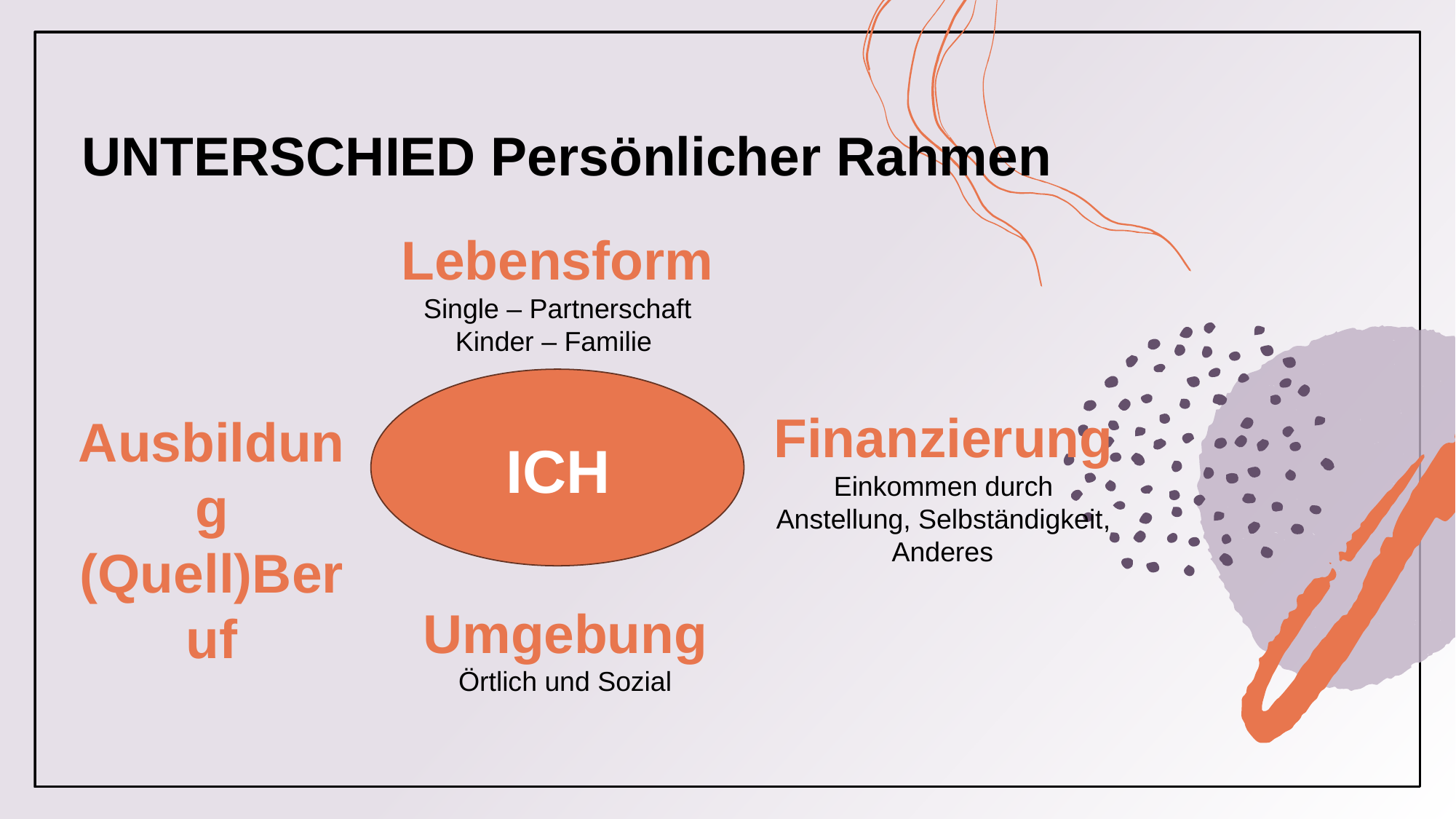

UNTERSCHIED Persönlicher Rahmen
#
Lebensform
Single – Partnerschaft
Kinder – Familie

Finanzierung
Einkommen durch
Anstellung, Selbständigkeit,
 Anderes
Ausbildung
(Quell)Beruf
ICH
Umgebung
Örtlich und Sozial